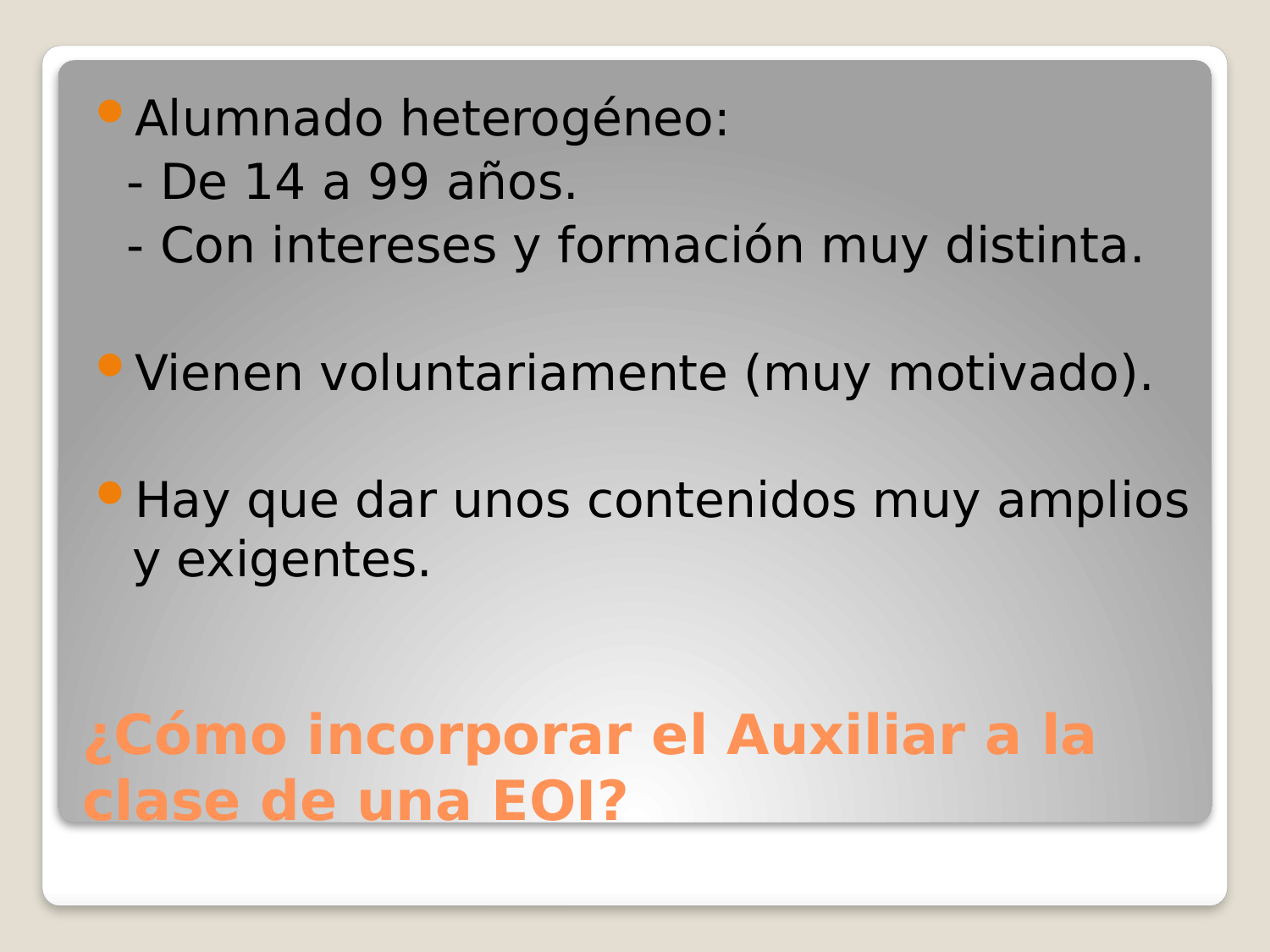

Alumnado heterogéneo:
  - De 14 a 99 años.
  - Con intereses y formación muy distinta.

Vienen voluntariamente (muy motivado).

Hay que dar unos contenidos muy amplios y exigentes.
# ¿Cómo incorporar el Auxiliar a la clase de una EOI?